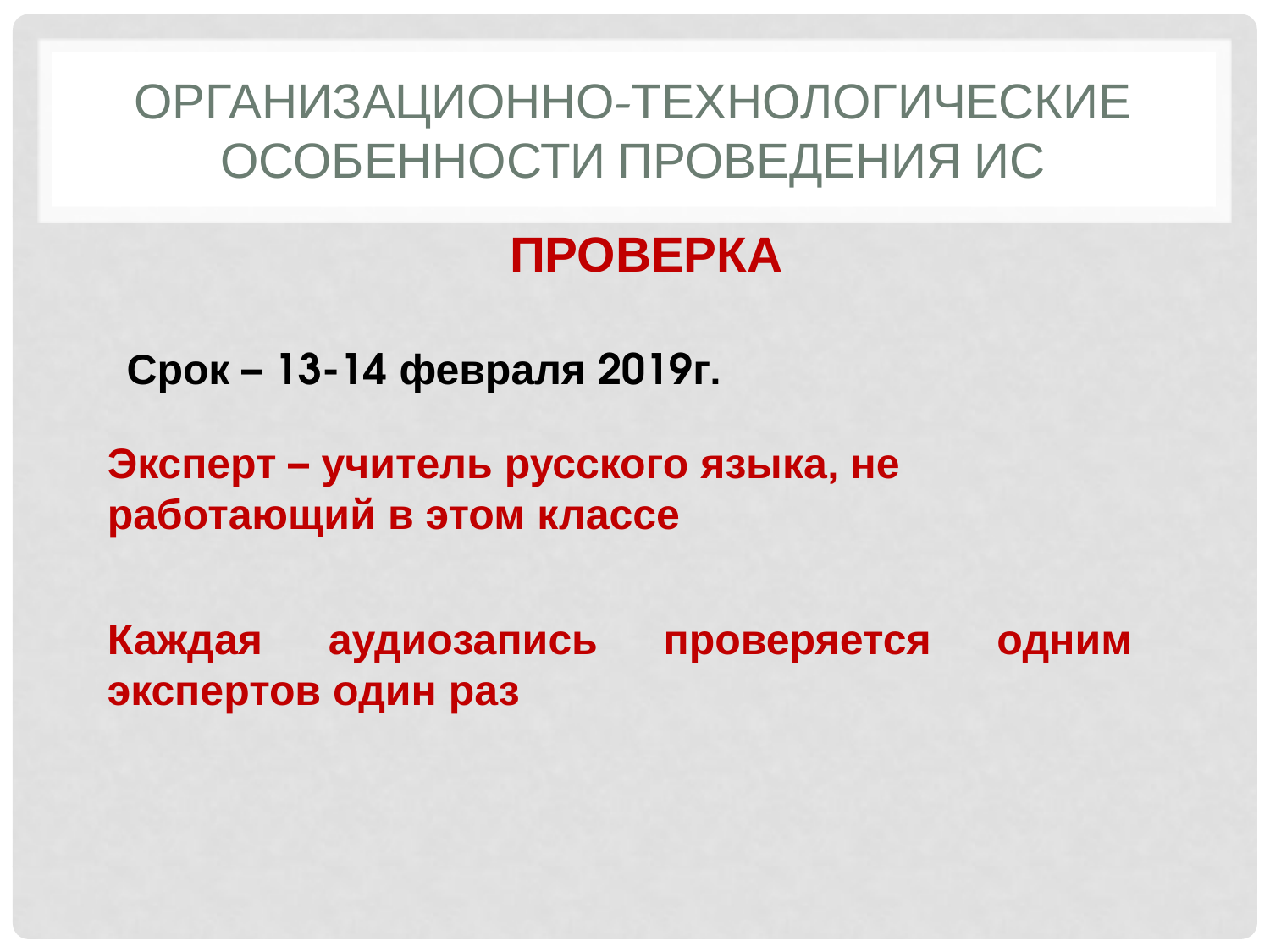

# Организационно-технологические особенности проведения ИС
ПРОВЕРКА

     Срок – 13-14 февраля 2019г.

Эксперт – учитель русского языка, не работающий в этом классе
Каждая аудиозапись проверяется одним экспертов один раз